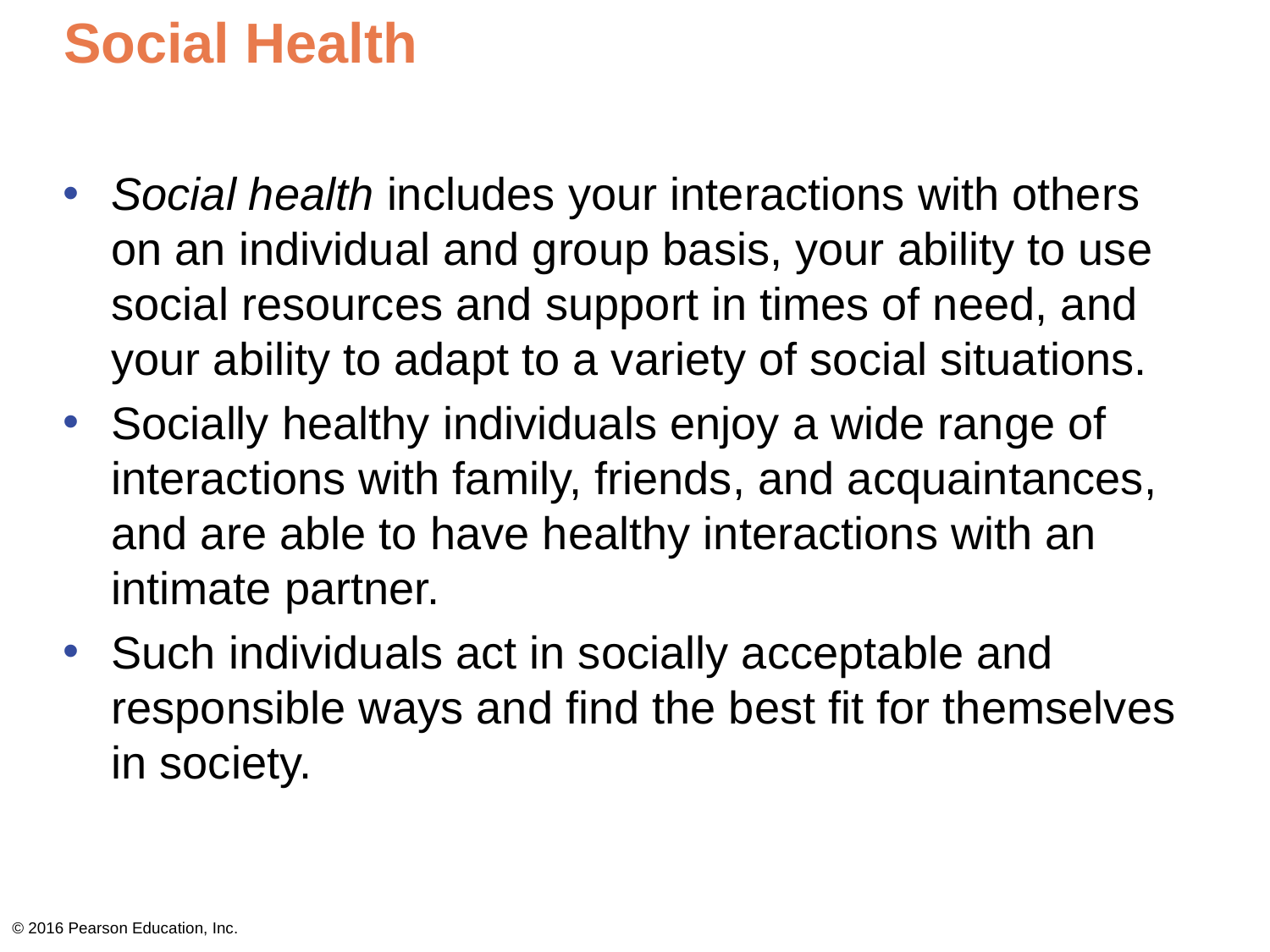

# Social Health
Social health includes your interactions with others on an individual and group basis, your ability to use social resources and support in times of need, and your ability to adapt to a variety of social situations.
Socially healthy individuals enjoy a wide range of interactions with family, friends, and acquaintances,
and are able to have healthy interactions with an
intimate partner.
Such individuals act in socially acceptable and responsible ways and find the best fit for themselves
in society.
© 2016 Pearson Education, Inc.